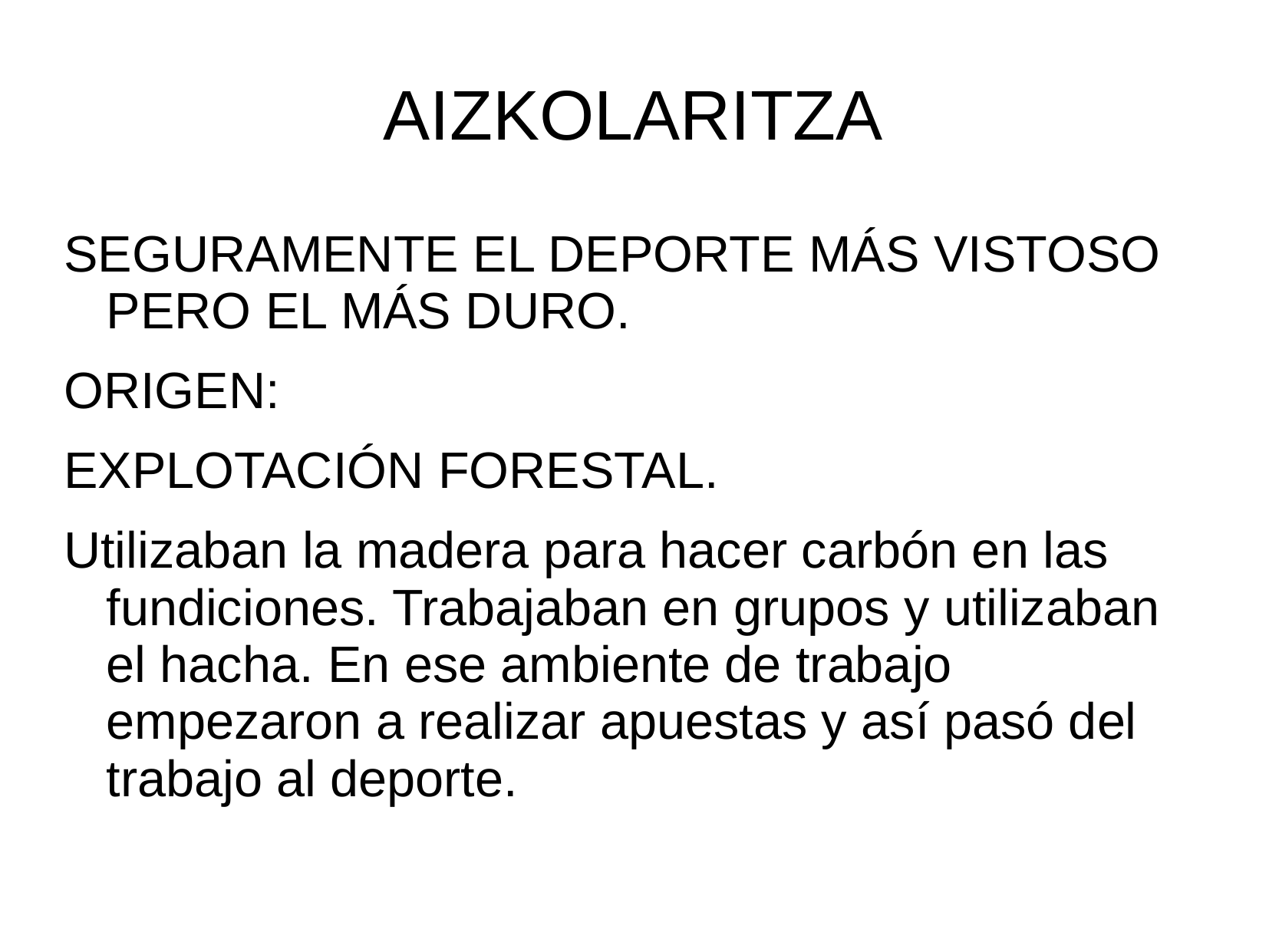

AIZKOLARITZA
SEGURAMENTE EL DEPORTE MÁS VISTOSO PERO EL MÁS DURO.
ORIGEN:
EXPLOTACIÓN FORESTAL.
Utilizaban la madera para hacer carbón en las fundiciones. Trabajaban en grupos y utilizaban el hacha. En ese ambiente de trabajo empezaron a realizar apuestas y así pasó del trabajo al deporte.